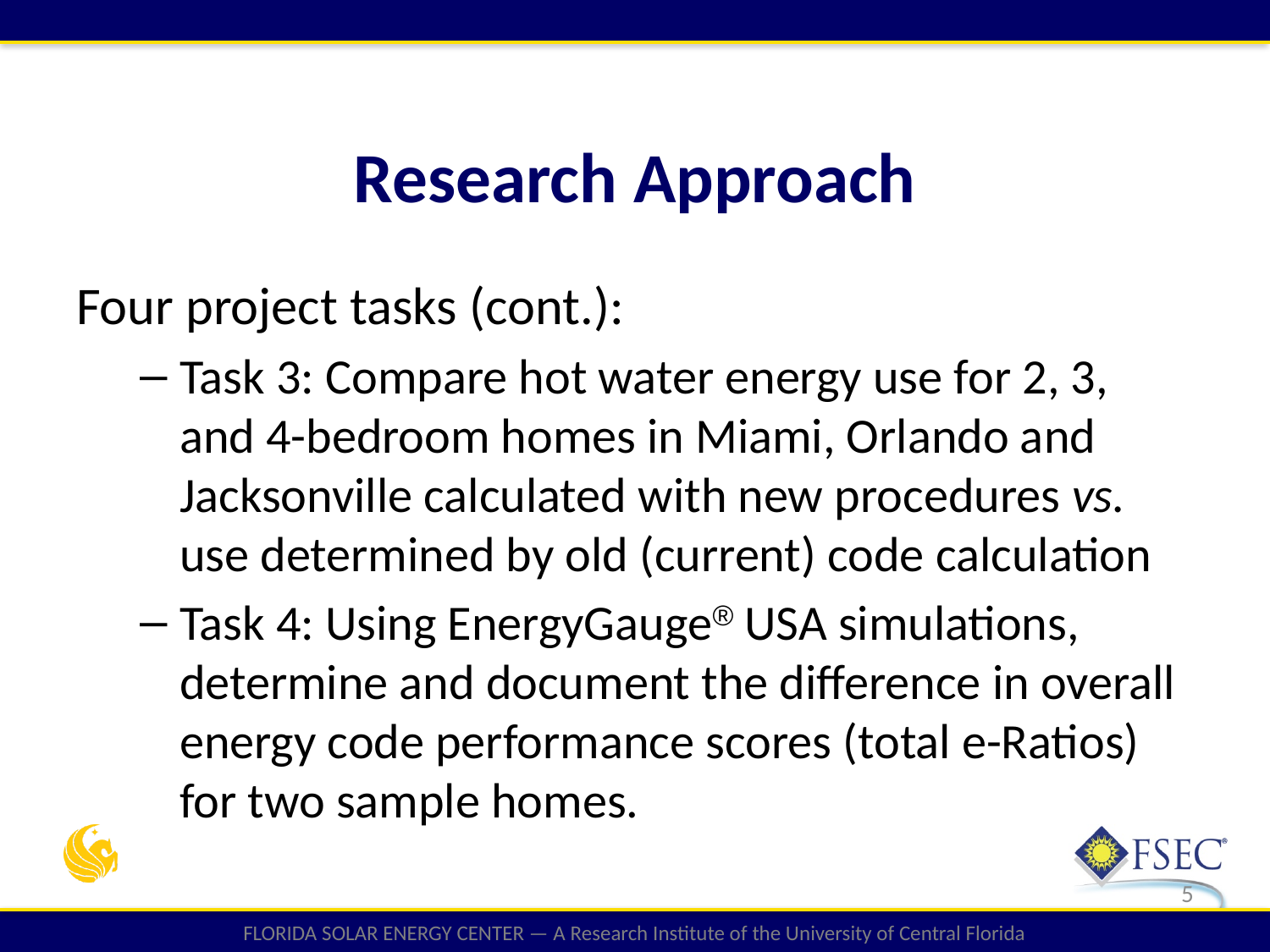

Research Approach
Four project tasks (cont.):
Task 3: Compare hot water energy use for 2, 3, and 4-bedroom homes in Miami, Orlando and Jacksonville calculated with new procedures vs. use determined by old (current) code calculation
Task 4: Using EnergyGauge® USA simulations, determine and document the difference in overall energy code performance scores (total e-Ratios) for two sample homes.

5